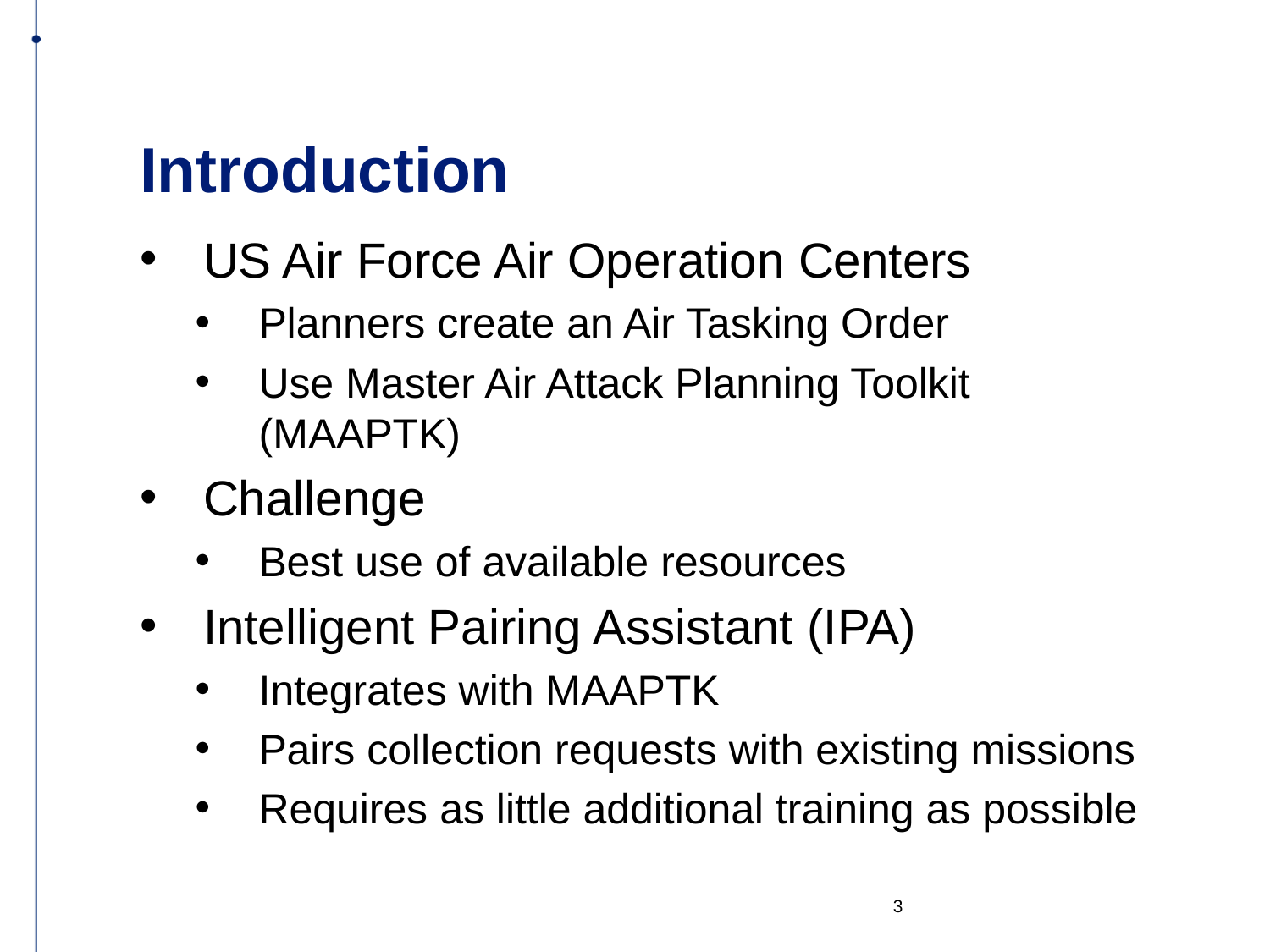

# Introduction
US Air Force Air Operation Centers
Planners create an Air Tasking Order
Use Master Air Attack Planning Toolkit  (MAAPTK)
Challenge
Best use of available resources
Intelligent Pairing Assistant (IPA)
Integrates with MAAPTK
Pairs collection requests with existing missions
Requires as little additional training as possible

3